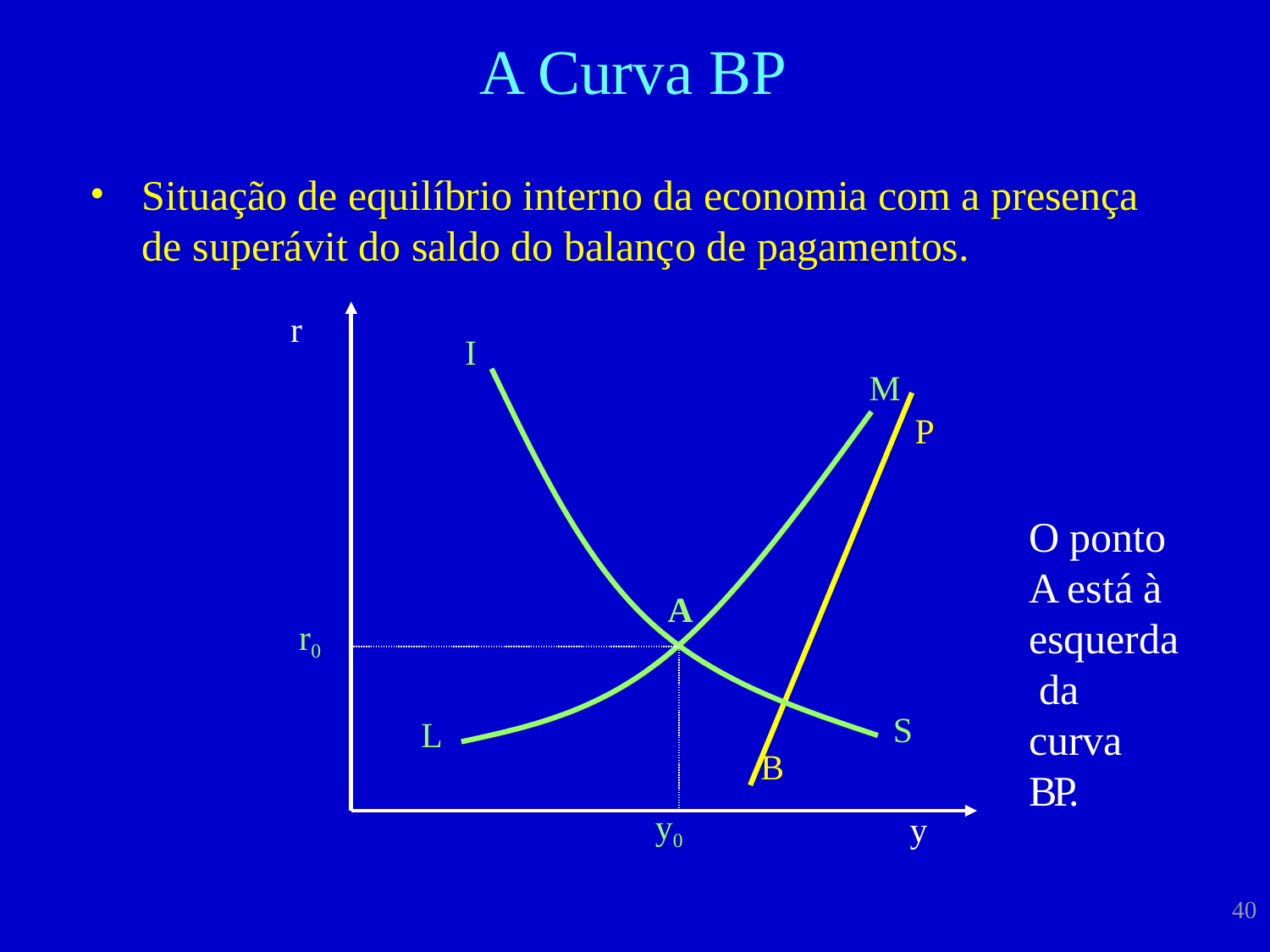

# A Curva BP
Situação de equilíbrio interno da economia com a presença  de superávit do saldo do balanço de pagamentos.

r

I
M
P

O ponto  A está à  esquerda  da curva  BP.
A
r0

S
L
B
y0

y

40